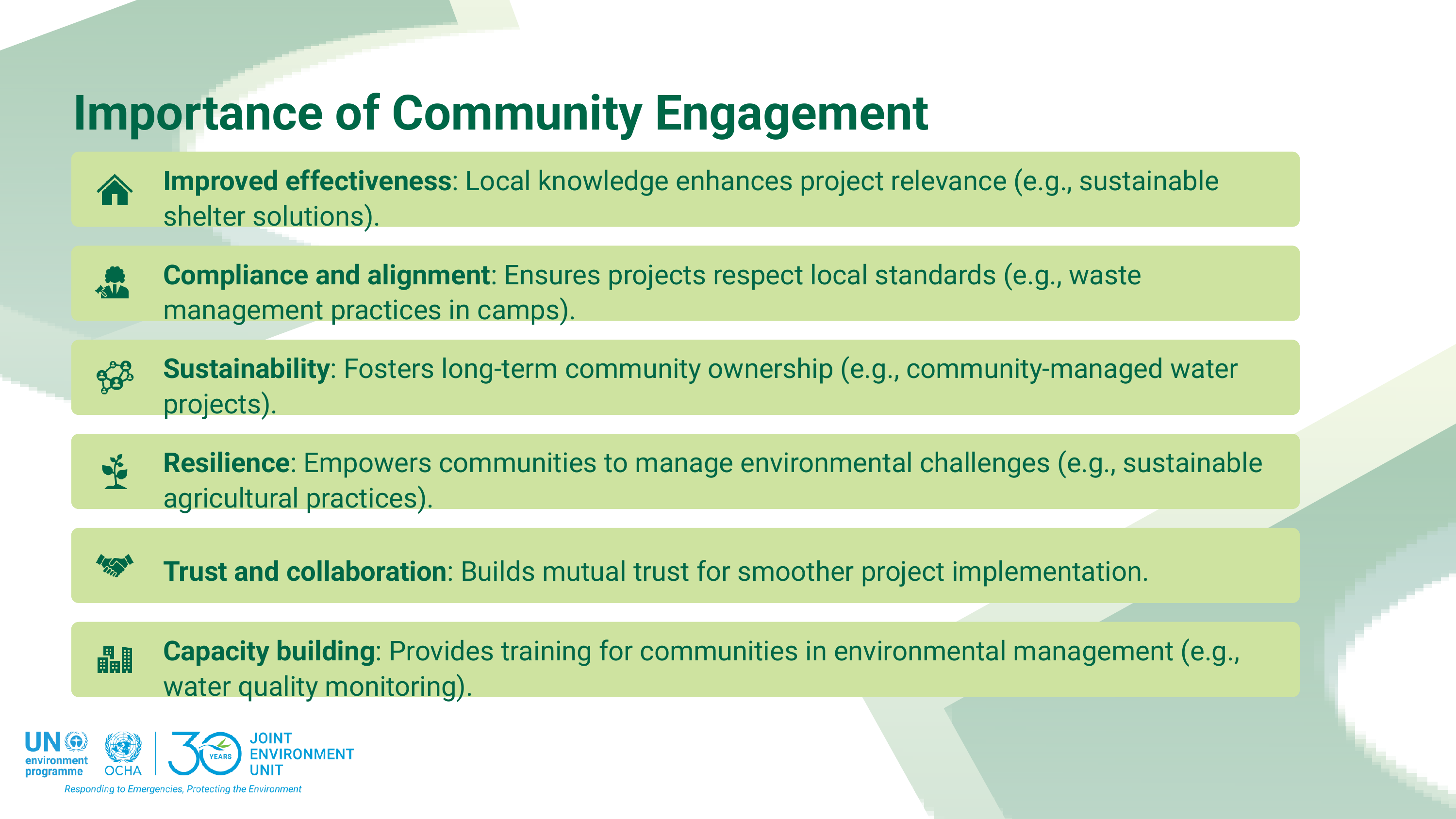

Importance of Community Engagement

Improved effectiveness: Local knowledge enhances project relevance (e.g., sustainable shelter solutions).

Compliance and alignment: Ensures projects respect local standards (e.g., waste management practices in camps).

Sustainability: Fosters long-term community ownership (e.g., community-managed water projects).

Resilience: Empowers communities to manage environmental challenges (e.g., sustainable agricultural practices).

Trust and collaboration: Builds mutual trust for smoother project implementation.

Capacity building: Provides training for communities in environmental management (e.g., water quality monitoring).